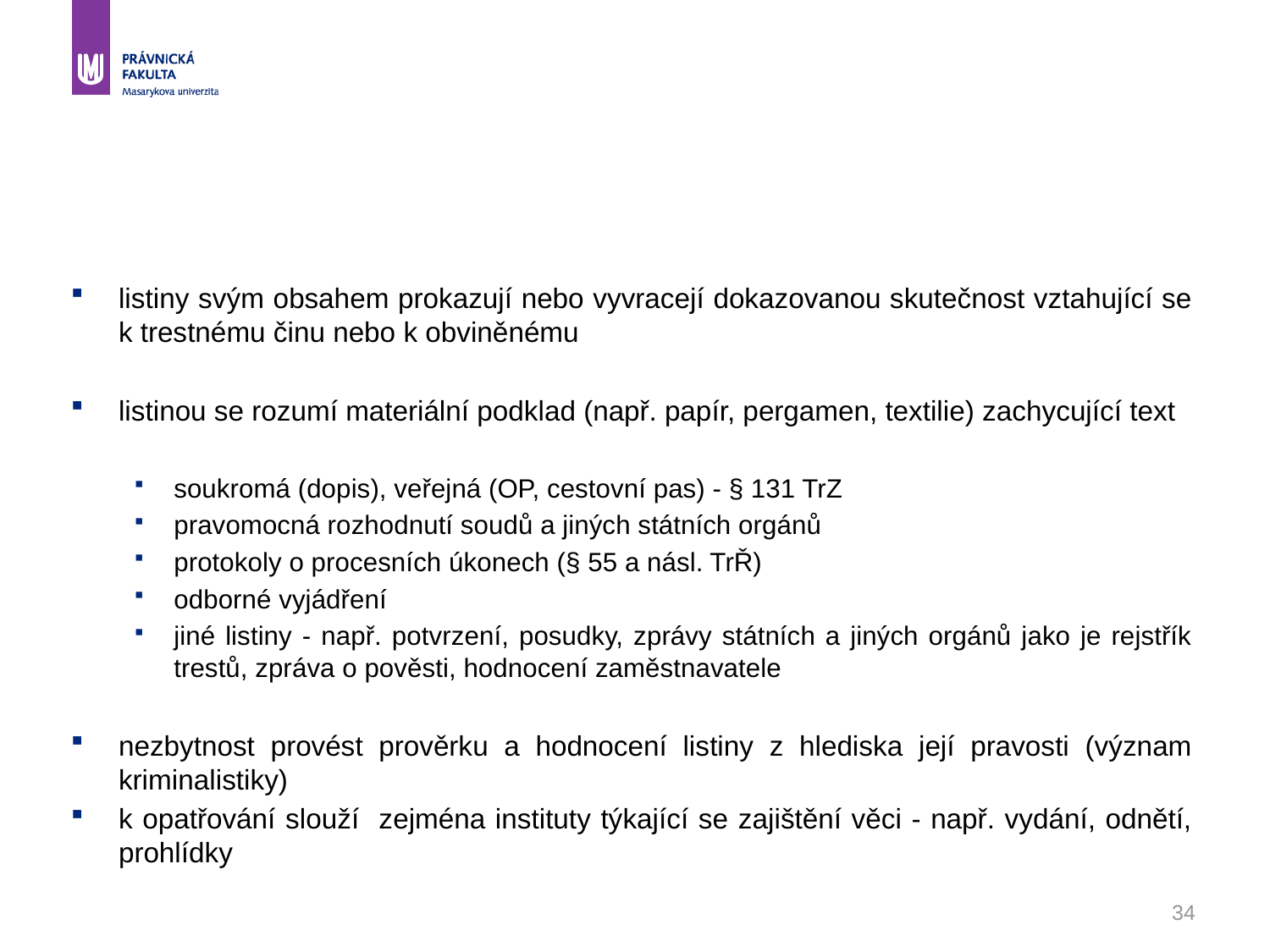

#
listiny svým obsahem prokazují nebo vyvracejí dokazovanou skutečnost vztahující se k trestnému činu nebo k obviněnému

listinou se rozumí materiální podklad (např. papír, pergamen, textilie) zachycující text

soukromá (dopis), veřejná (OP, cestovní pas) - § 131 TrZ
pravomocná rozhodnutí soudů a jiných státních orgánů
protokoly o procesních úkonech (§ 55 a násl. TrŘ)
odborné vyjádření
jiné listiny - např. potvrzení, posudky, zprávy státních a jiných orgánů jako je rejstřík trestů, zpráva o pověsti, hodnocení zaměstnavatele

nezbytnost provést prověrku a hodnocení listiny z hlediska její pravosti (význam kriminalistiky)
k opatřování slouží  zejména instituty týkající se zajištění věci - např. vydání, odnětí, prohlídky

34